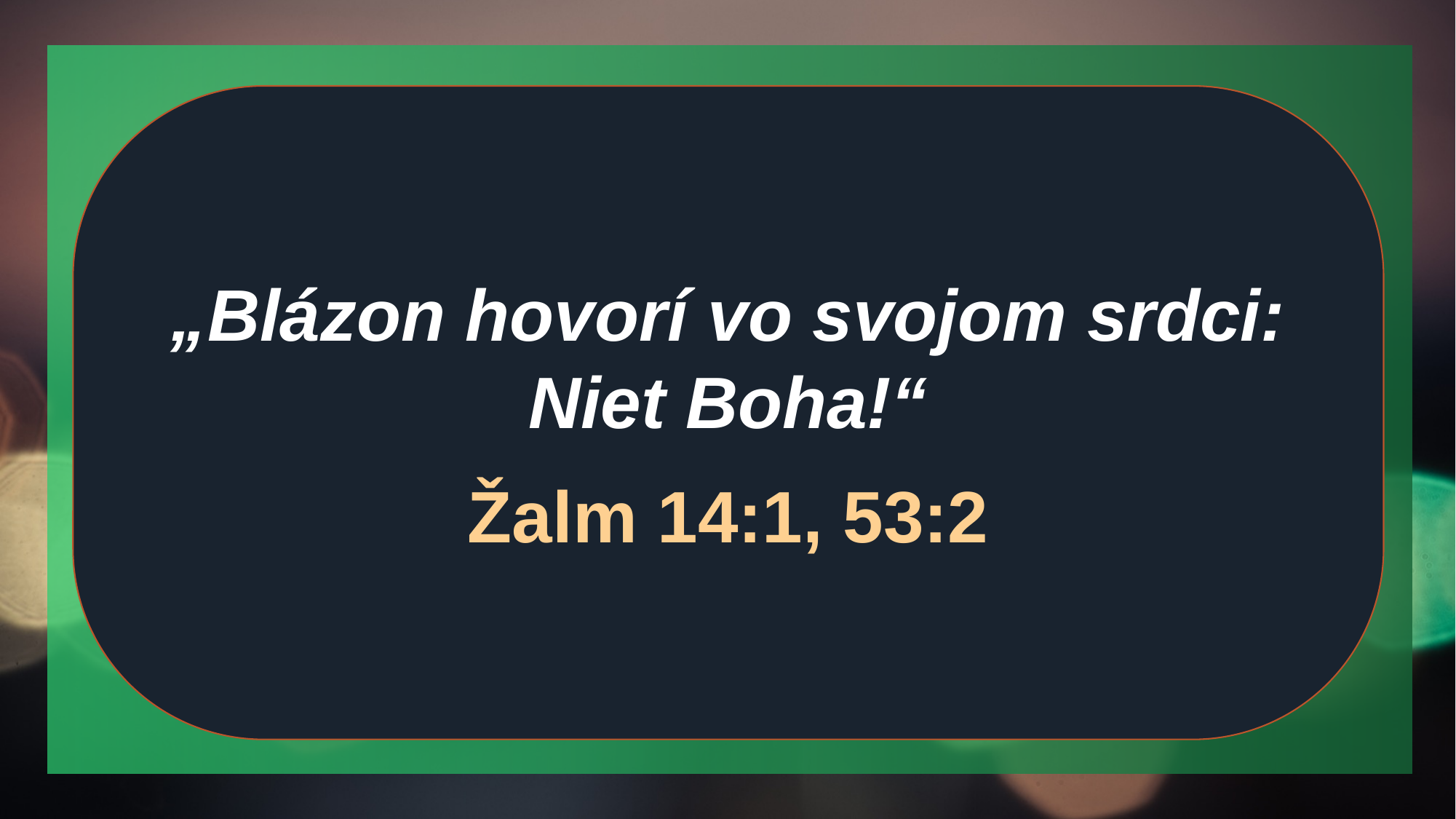

„Blázon hovorí vo svojom srdci: Niet Boha!“
Žalm 14:1, 53:2